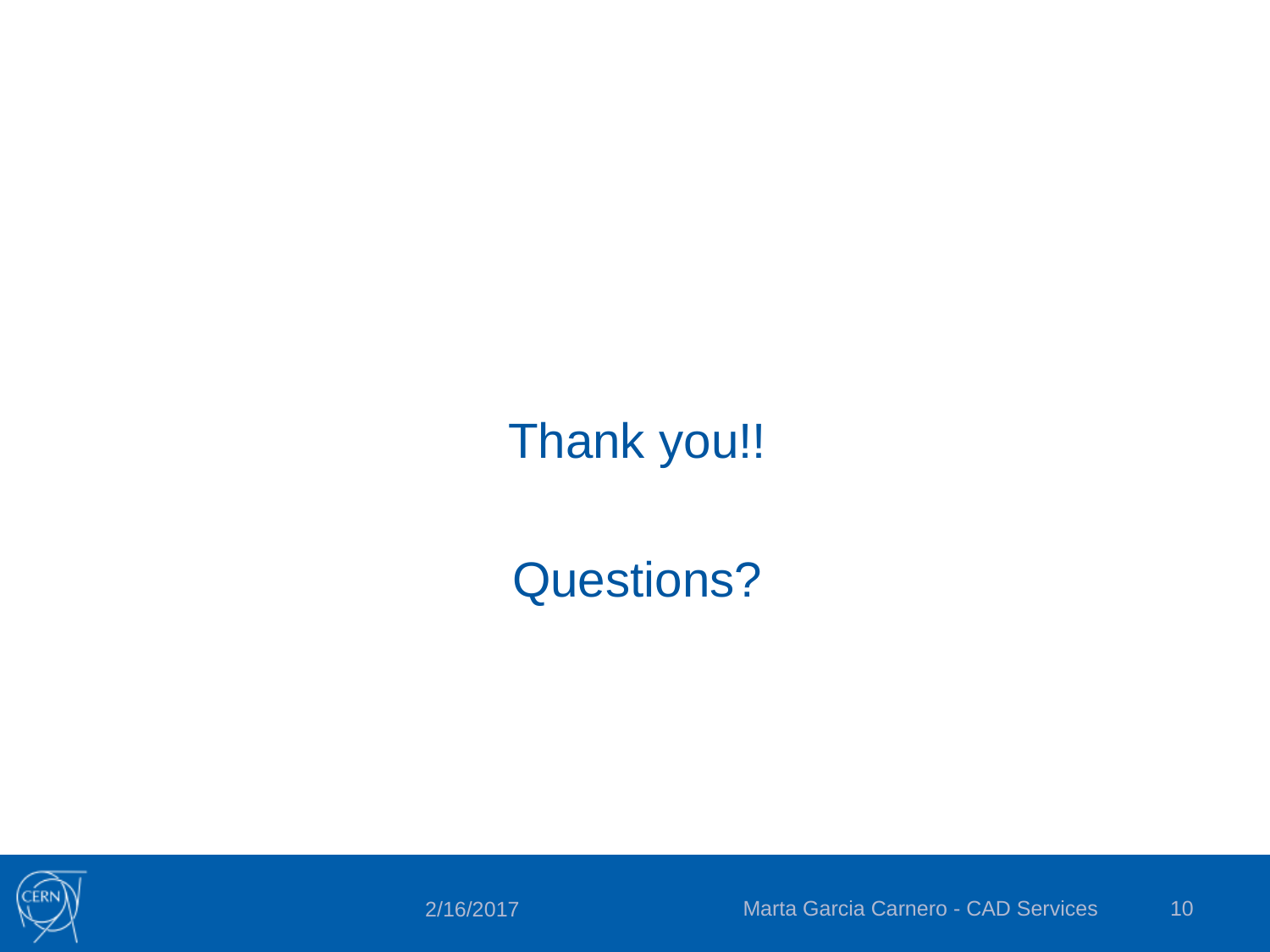

#
Thank you!!

Questions?
Marta Garcia Carnero - CAD Services
10
2/16/2017